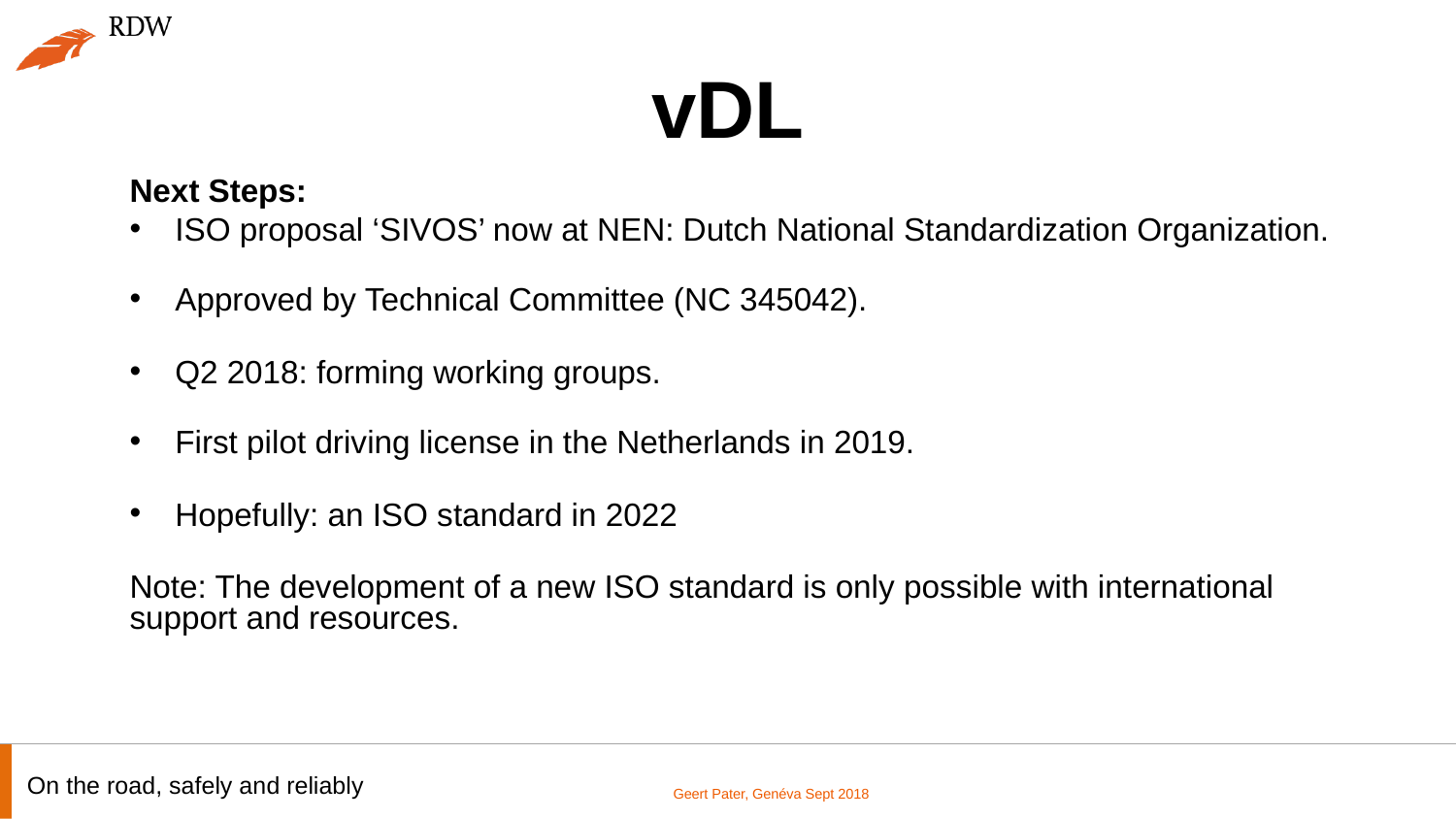

vDL
Next Steps:
ISO proposal ‘SIVOS’ now at NEN: Dutch National Standardization Organization.
Approved by Technical Committee (NC 345042).

Q2 2018: forming working groups.
First pilot driving license in the Netherlands in 2019.

Hopefully: an ISO standard in 2022

Note: The development of a new ISO standard is only possible with international support and resources.
On the road, safely and reliably
Geert Pater, Genéva Sept 2018